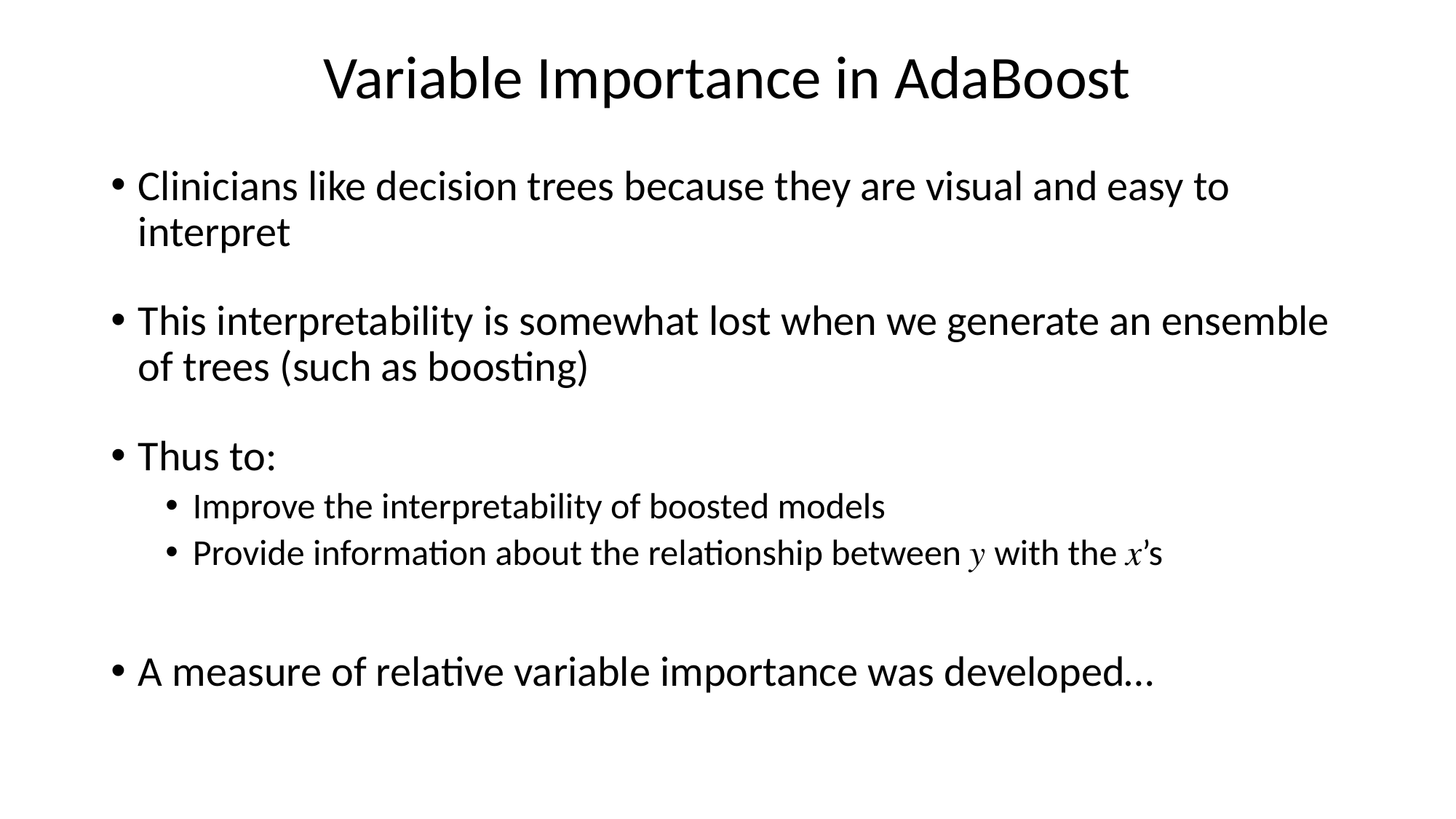

# Variable Importance in AdaBoost
Clinicians like decision trees because they are visual and easy to interpret

This interpretability is somewhat lost when we generate an ensemble of trees (such as boosting)

Thus to:
Improve the interpretability of boosted models
Provide information about the relationship between y with the x’s

A measure of relative variable importance was developed…